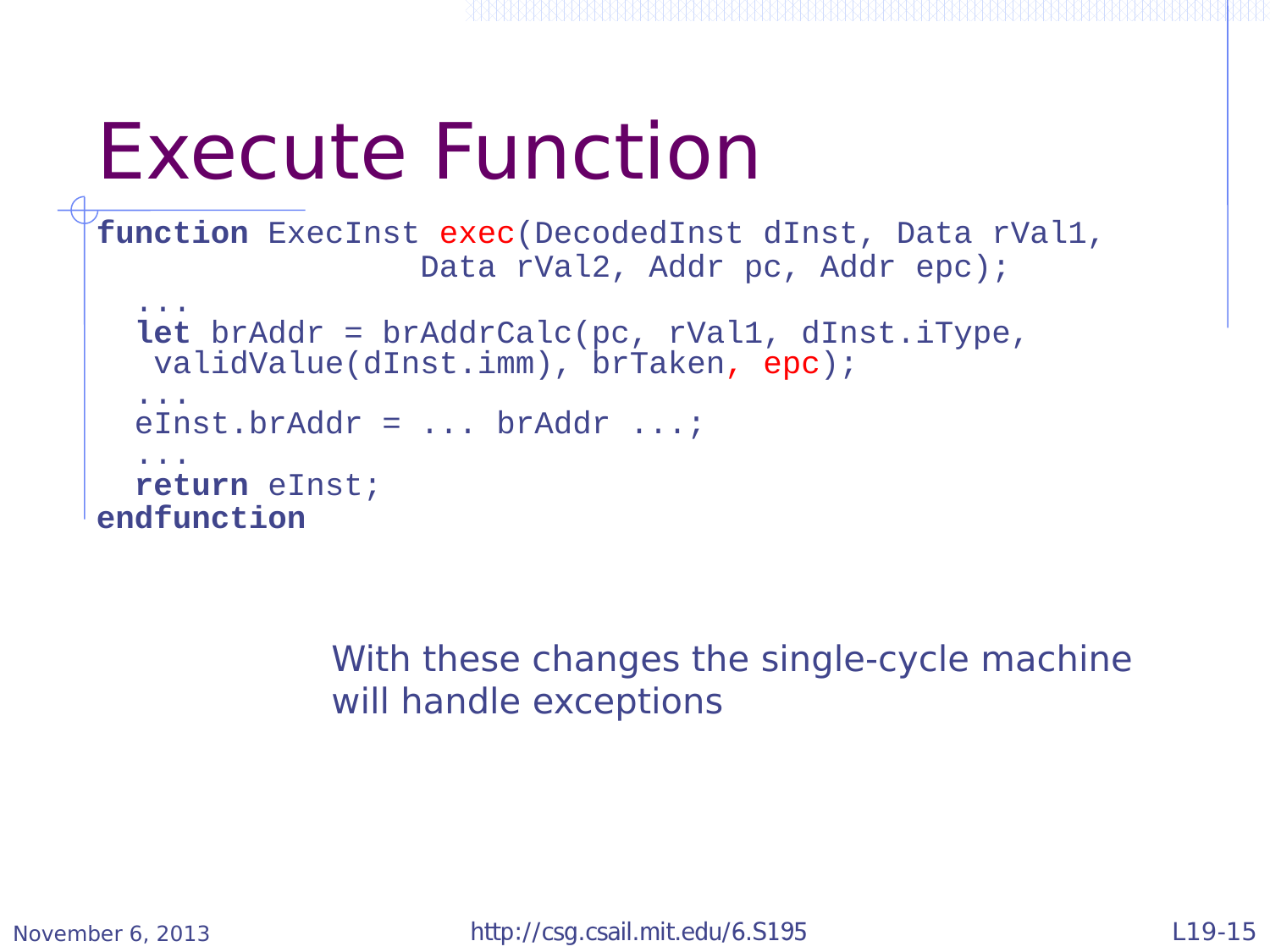

# Execute Function
function ExecInst exec(DecodedInst dInst, Data rVal1,
                 Data rVal2, Addr pc, Addr epc);
  ...
  let brAddr = brAddrCalc(pc, rVal1, dInst.iType,
   validValue(dInst.imm), brTaken, epc);
  ...
  eInst.brAddr = ... brAddr ...;
  ...
  return eInst;
endfunction

With these changes the single-cycle machine will handle exceptions
November 6, 2013
http://csg.csail.mit.edu/6.S195
L19-15